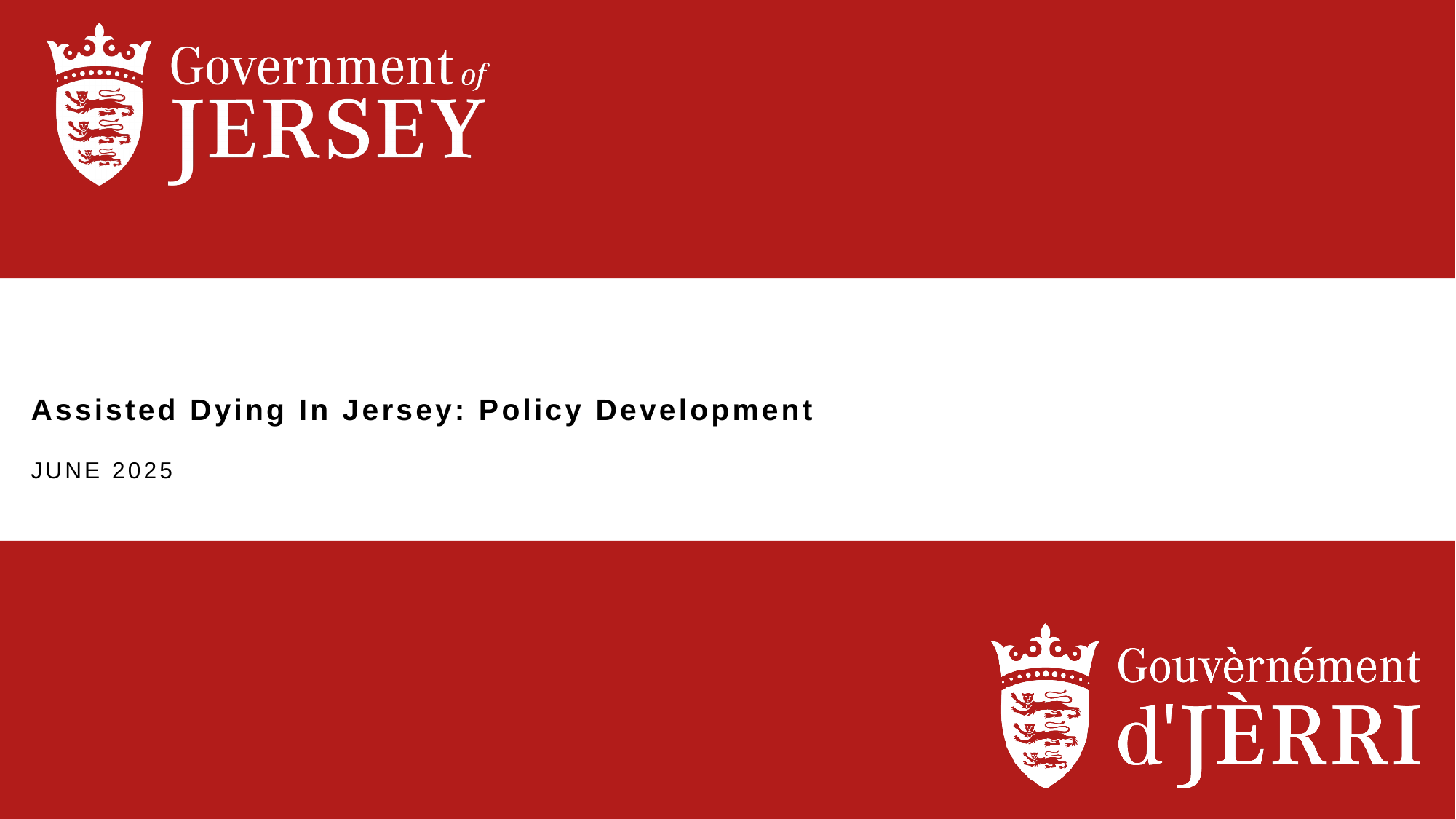

# Assisted Dying In Jersey: Policy Development JUNE 2025